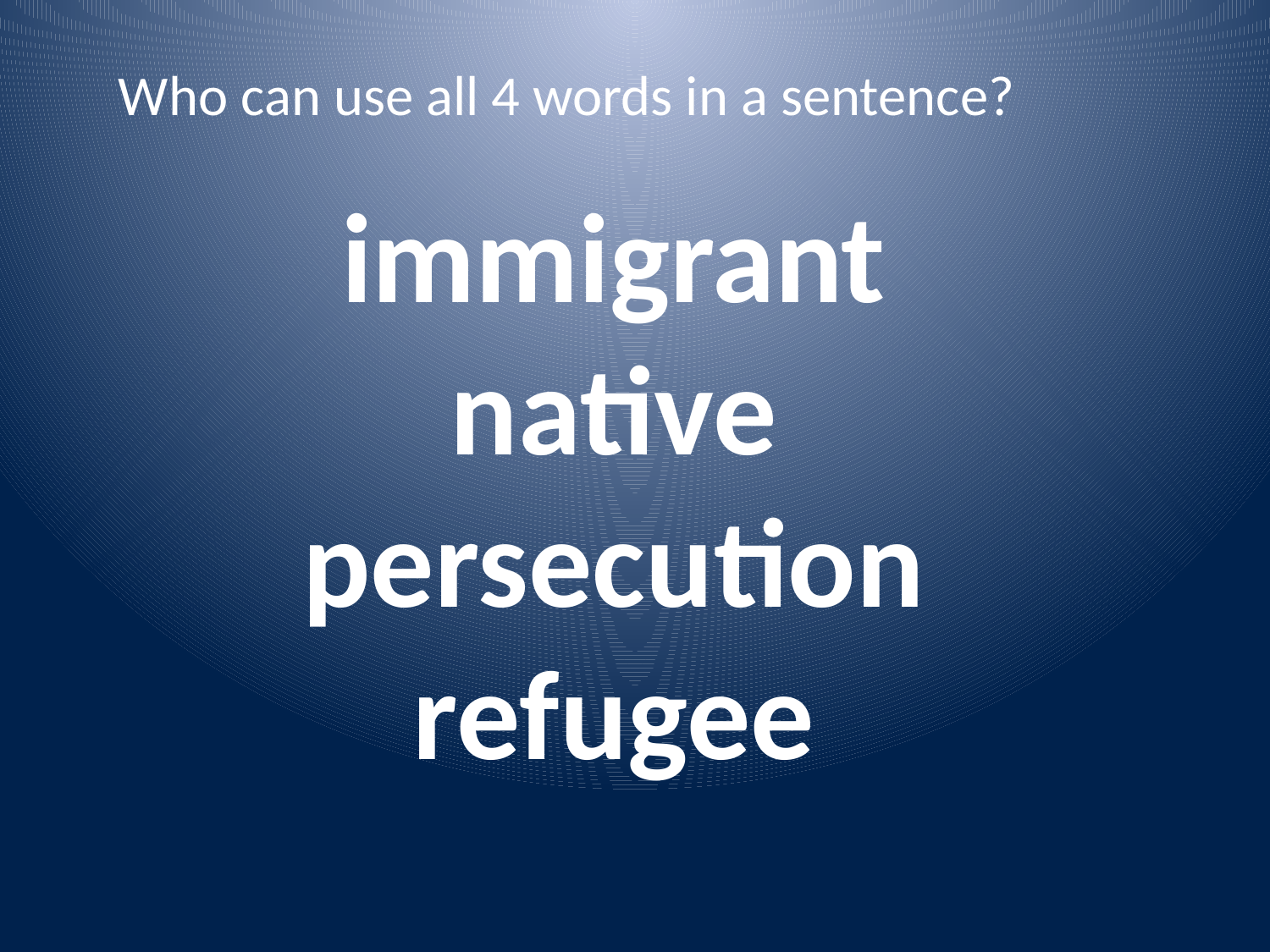

Who can use all 4 words in a sentence?
immigrant
native
persecution
refugee